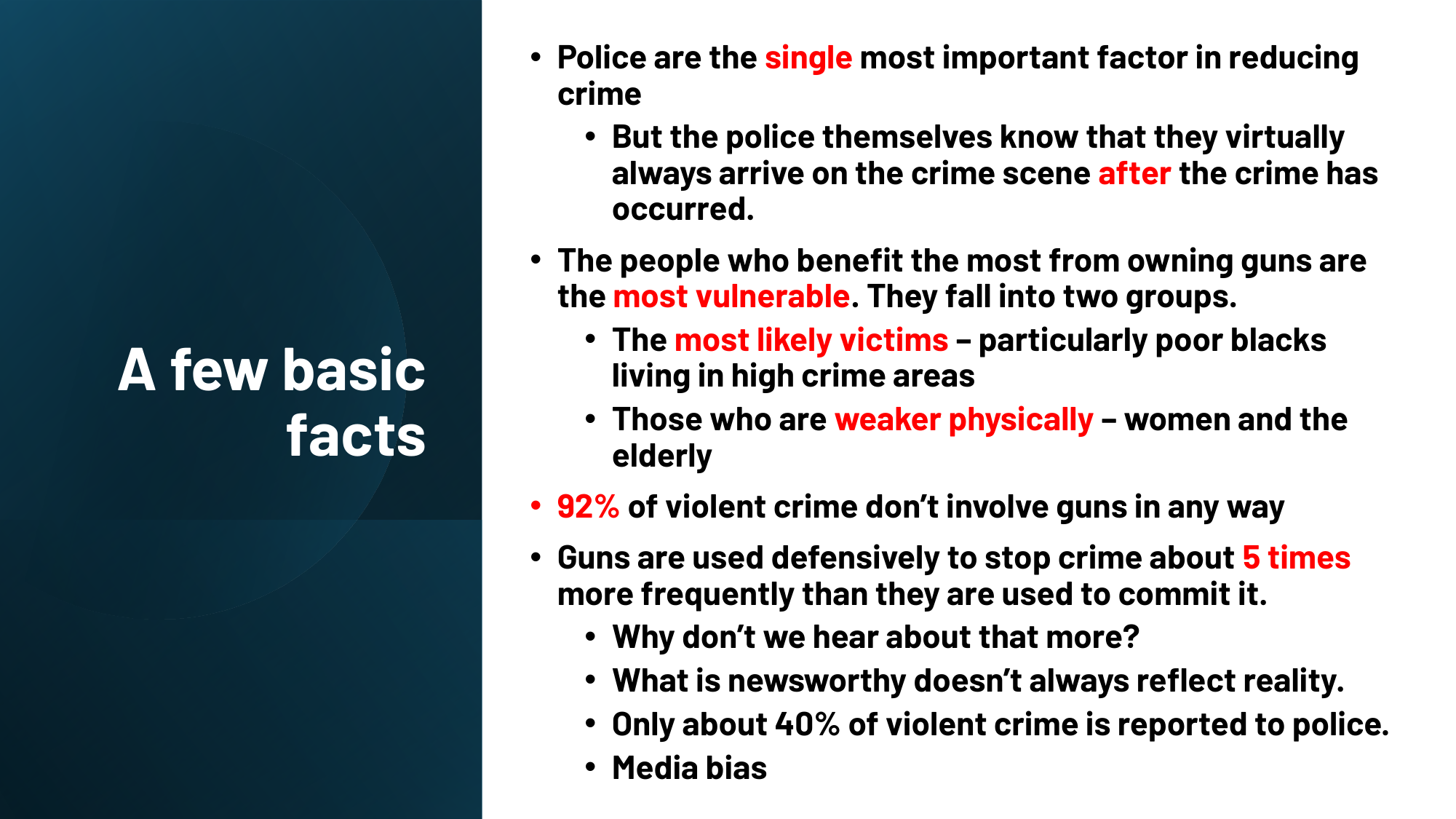

Police are the single most important factor in reducing crime
But the police themselves know that they virtually always arrive on the crime scene after the crime has occurred.
The people who benefit the most from owning guns are the most vulnerable. They fall into two groups.
The most likely victims – particularly poor blacks living in high crime areas
Those who are weaker physically – women and the elderly
92% of violent crime don’t involve guns in any way
Guns are used defensively to stop crime about 5 times more frequently than they are used to commit it.
Why don’t we hear about that more?
What is newsworthy doesn’t always reflect reality.
Only about 40% of violent crime is reported to police.
Media bias
# A few basic facts